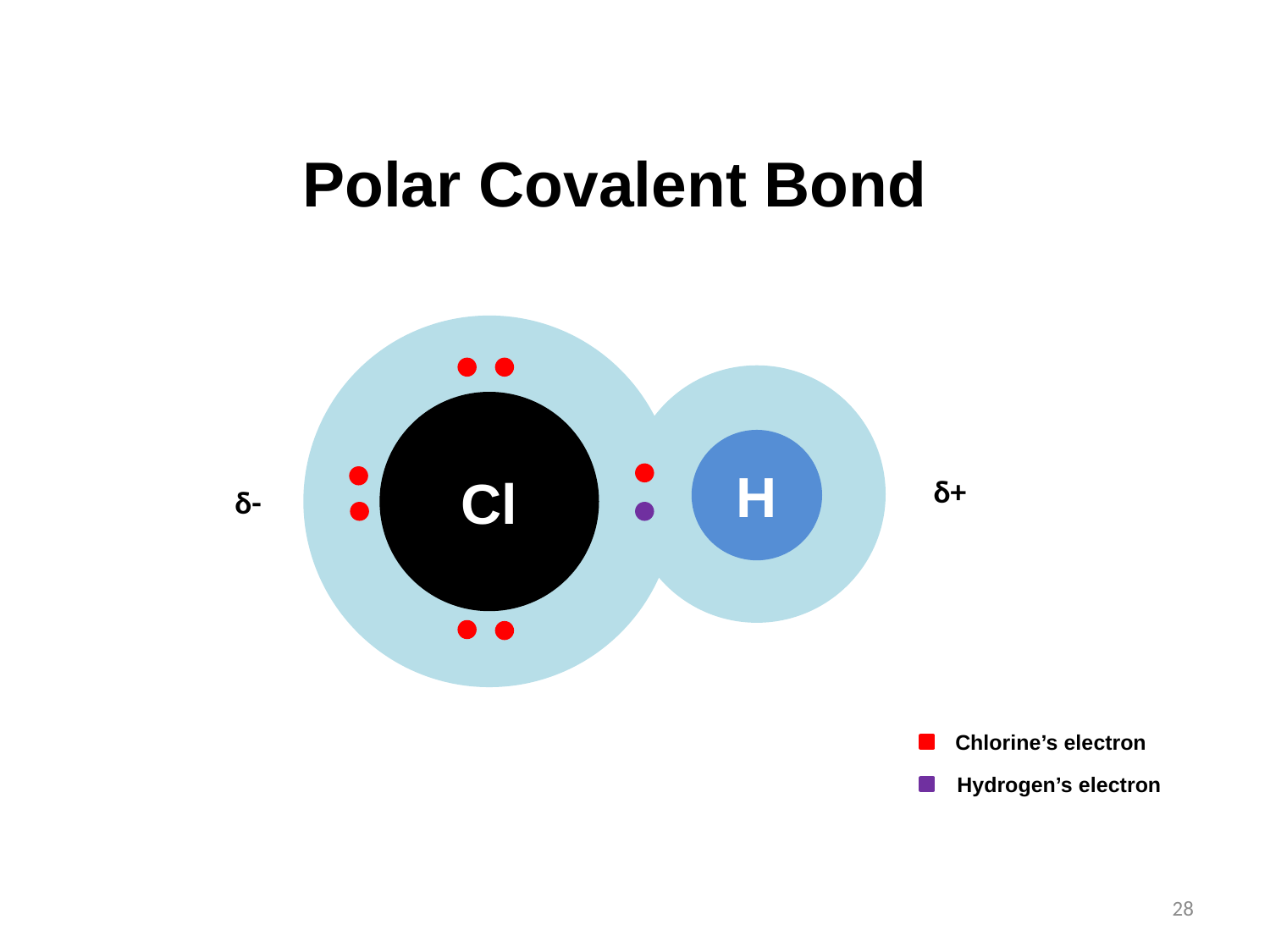

Polar Covalent Bond

Cl
H

δ+

δ-

Chlorine’s electron

Hydrogen’s electron

28